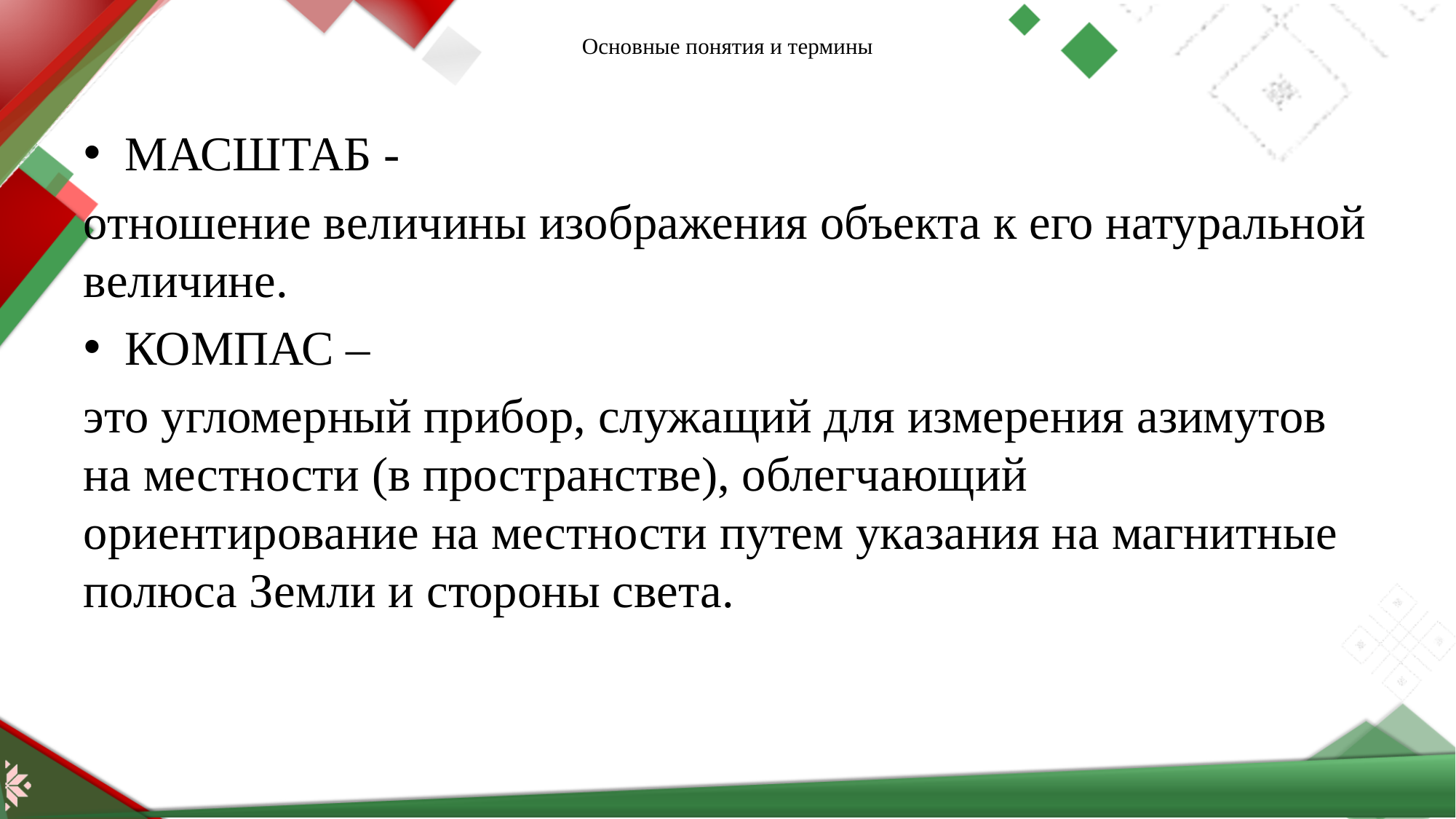

# Основные понятия и термины
МАСШТАБ -
отношение величины изображения объекта к его натуральной величине.
КОМПАС –
это угломерный прибор, служащий для измерения азимутов на местности (в пространстве), облегчающий ориентирование на местности путем указания на магнитные полюса Земли и стороны света.